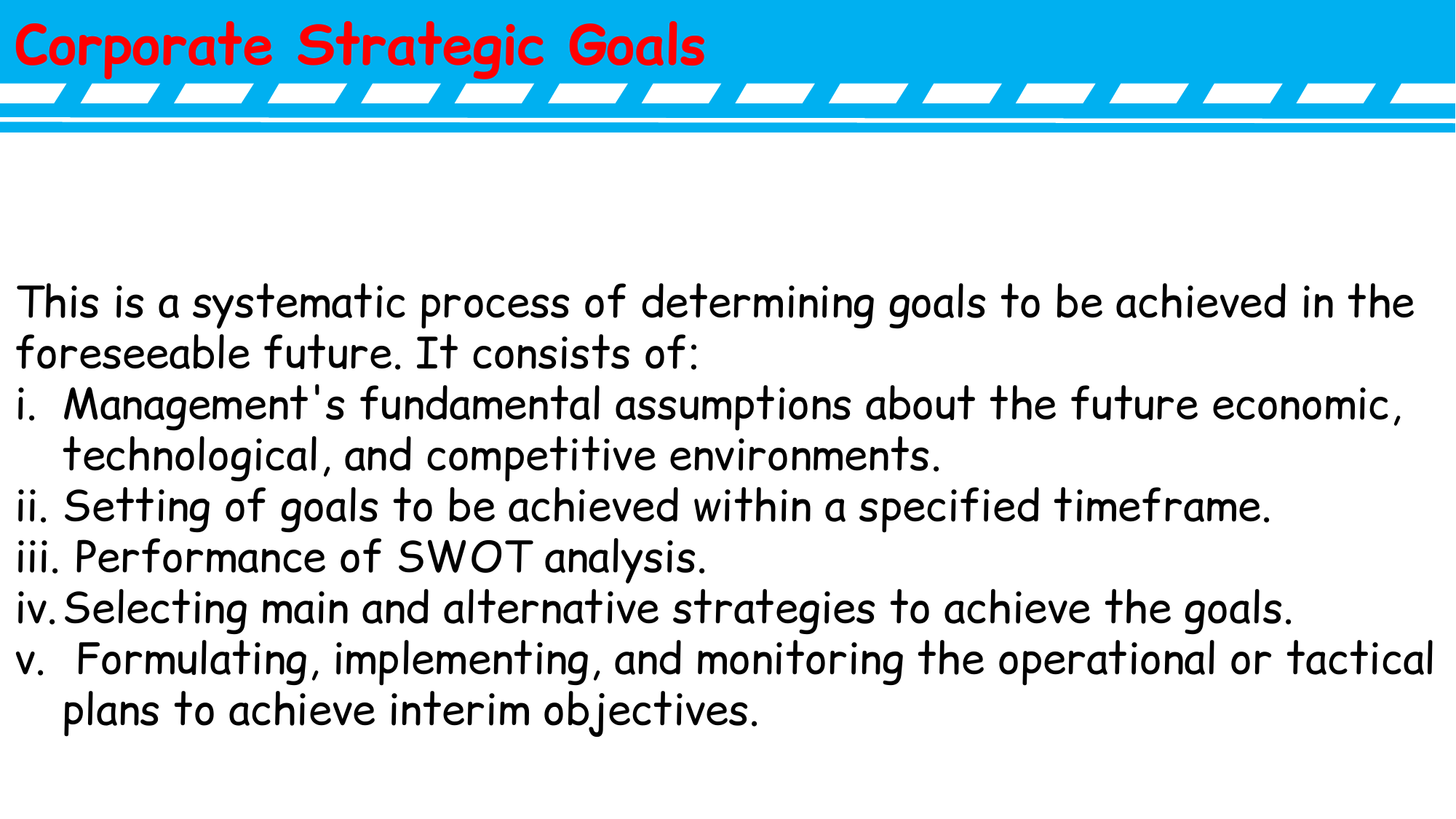

Corporate Strategic Goals

This is a systematic process of determining goals to be achieved in the foreseeable future. It consists of:
Management's fundamental assumptions about the future economic, technological, and competitive environments.
Setting of goals to be achieved within a specified timeframe.
 Performance of SWOT analysis.
Selecting main and alternative strategies to achieve the goals.
 Formulating, implementing, and monitoring the operational or tactical plans to achieve interim objectives.